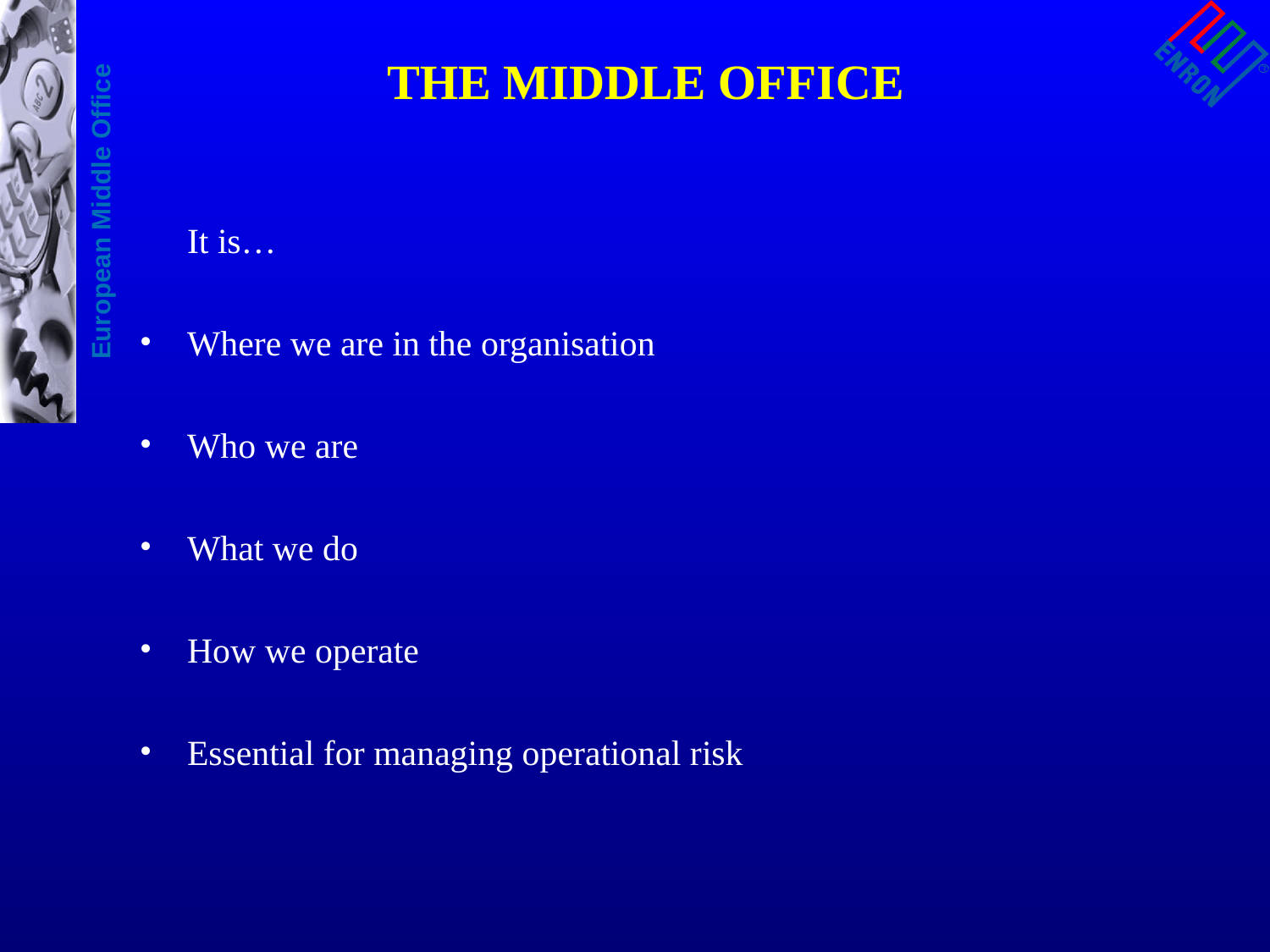

# THE MIDDLE OFFICE
	It is…

Where we are in the organisation

Who we are

What we do

How we operate

Essential for managing operational risk